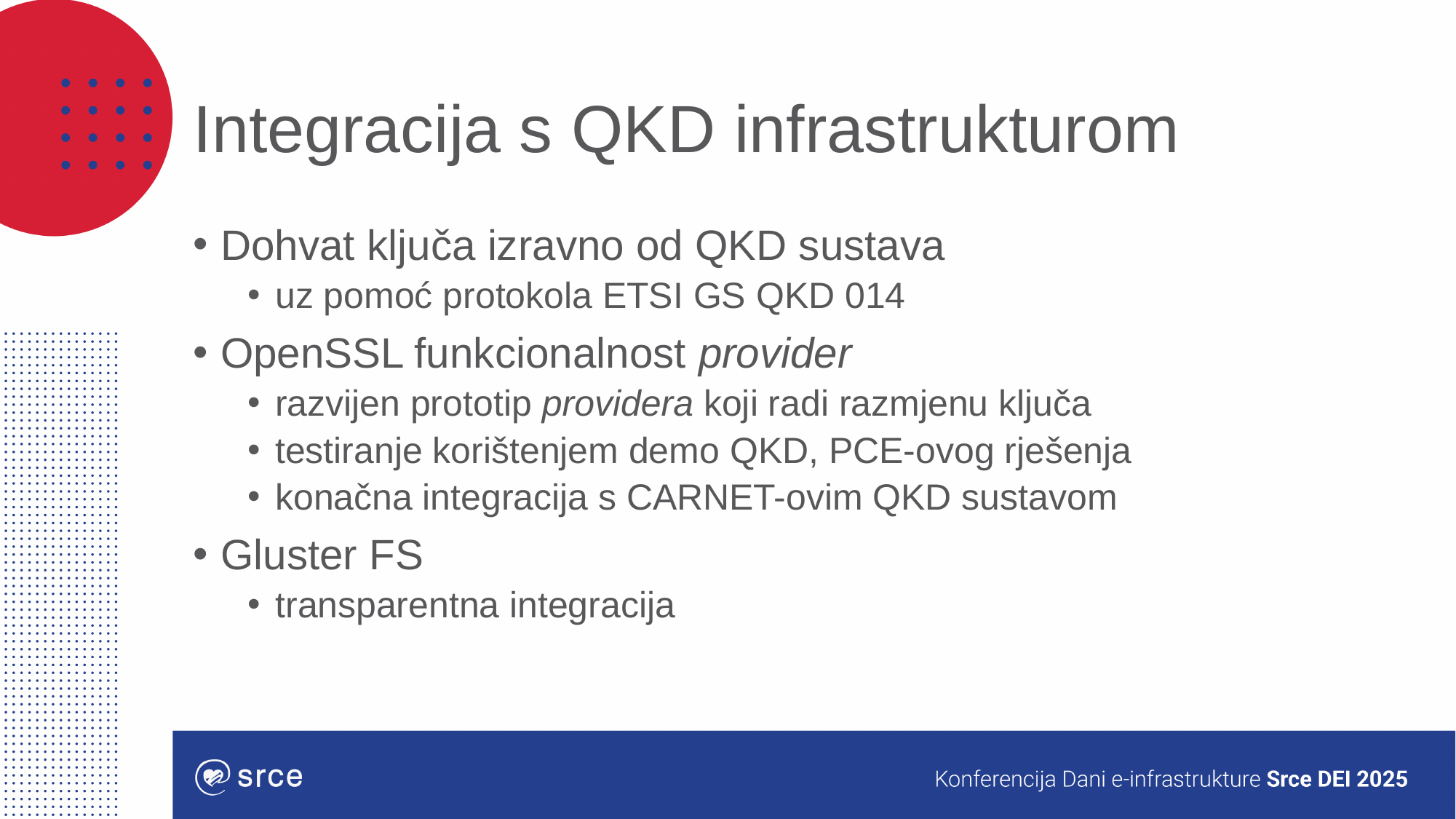

# Integracija s QKD infrastrukturom
Dohvat ključa izravno od QKD sustava
uz pomoć protokola ETSI GS QKD 014
OpenSSL funkcionalnost provider
razvijen prototip providera koji radi razmjenu ključa
testiranje korištenjem demo QKD, PCE-ovog rješenja
konačna integracija s CARNET-ovim QKD sustavom
Gluster FS
transparentna integracija